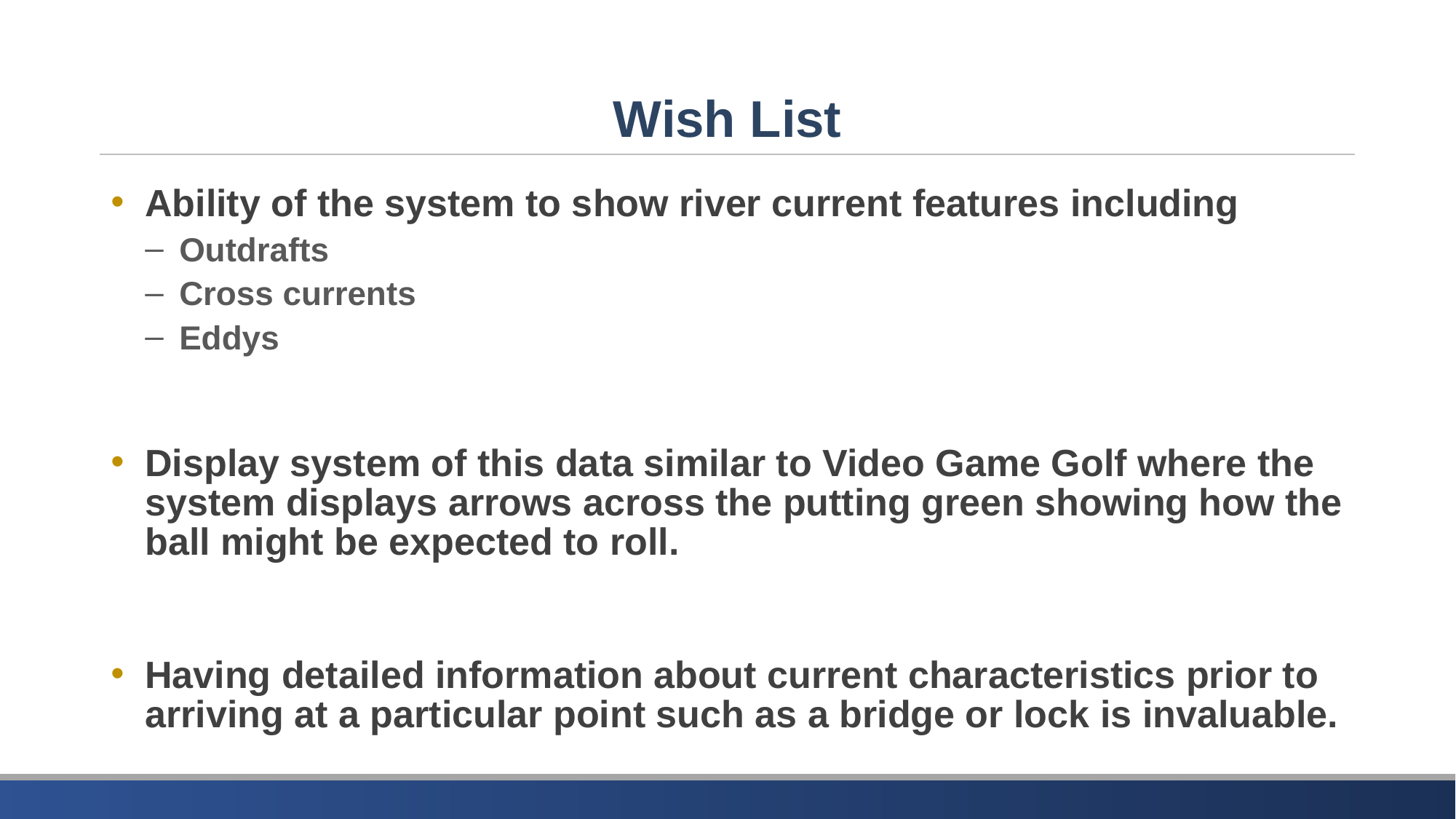

# Wish List
Ability of the system to show river current features including
Outdrafts
Cross currents
Eddys

Display system of this data similar to Video Game Golf where the system displays arrows across the putting green showing how the ball might be expected to roll.

Having detailed information about current characteristics prior to arriving at a particular point such as a bridge or lock is invaluable.